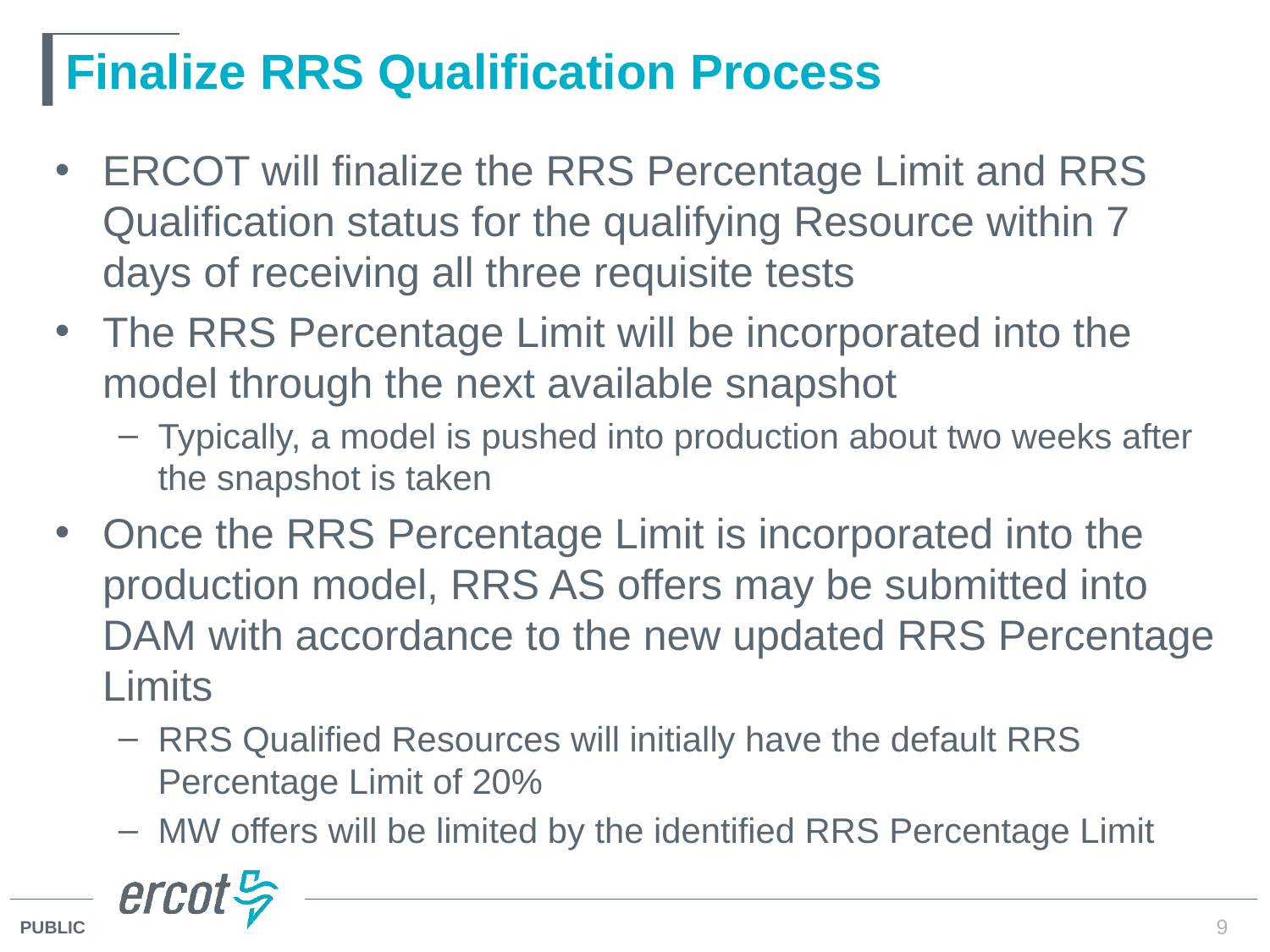

# Finalize RRS Qualification Process
ERCOT will finalize the RRS Percentage Limit and RRS Qualification status for the qualifying Resource within 7 days of receiving all three requisite tests
The RRS Percentage Limit will be incorporated into the model through the next available snapshot
Typically, a model is pushed into production about two weeks after the snapshot is taken
Once the RRS Percentage Limit is incorporated into the production model, RRS AS offers may be submitted into DAM with accordance to the new updated RRS Percentage Limits
RRS Qualified Resources will initially have the default RRS Percentage Limit of 20%
MW offers will be limited by the identified RRS Percentage Limit
9